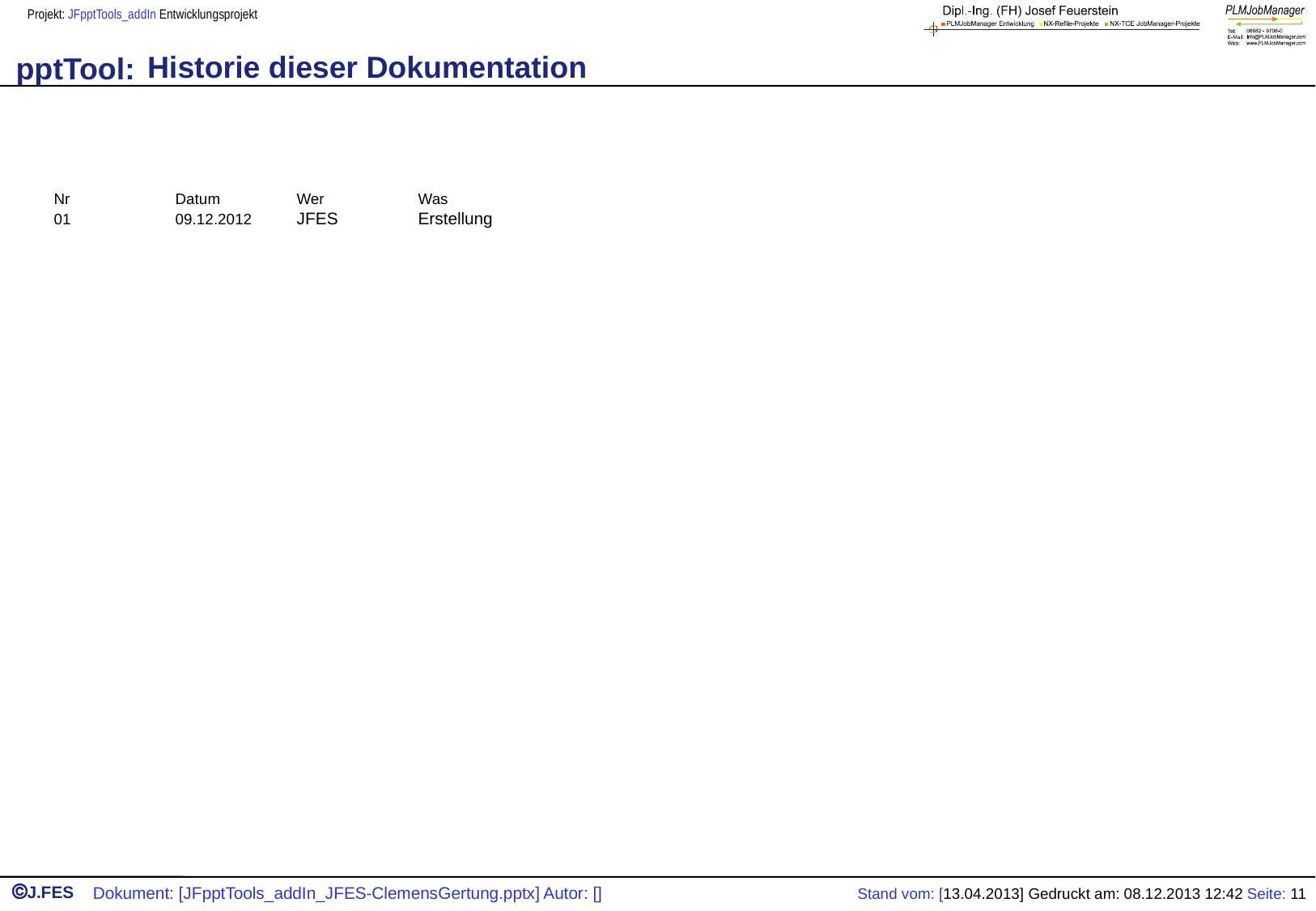

# Historie dieser Dokumentation

Nr	Datum	Wer 	Was
01	09.12.2012	JFES	Erstellung